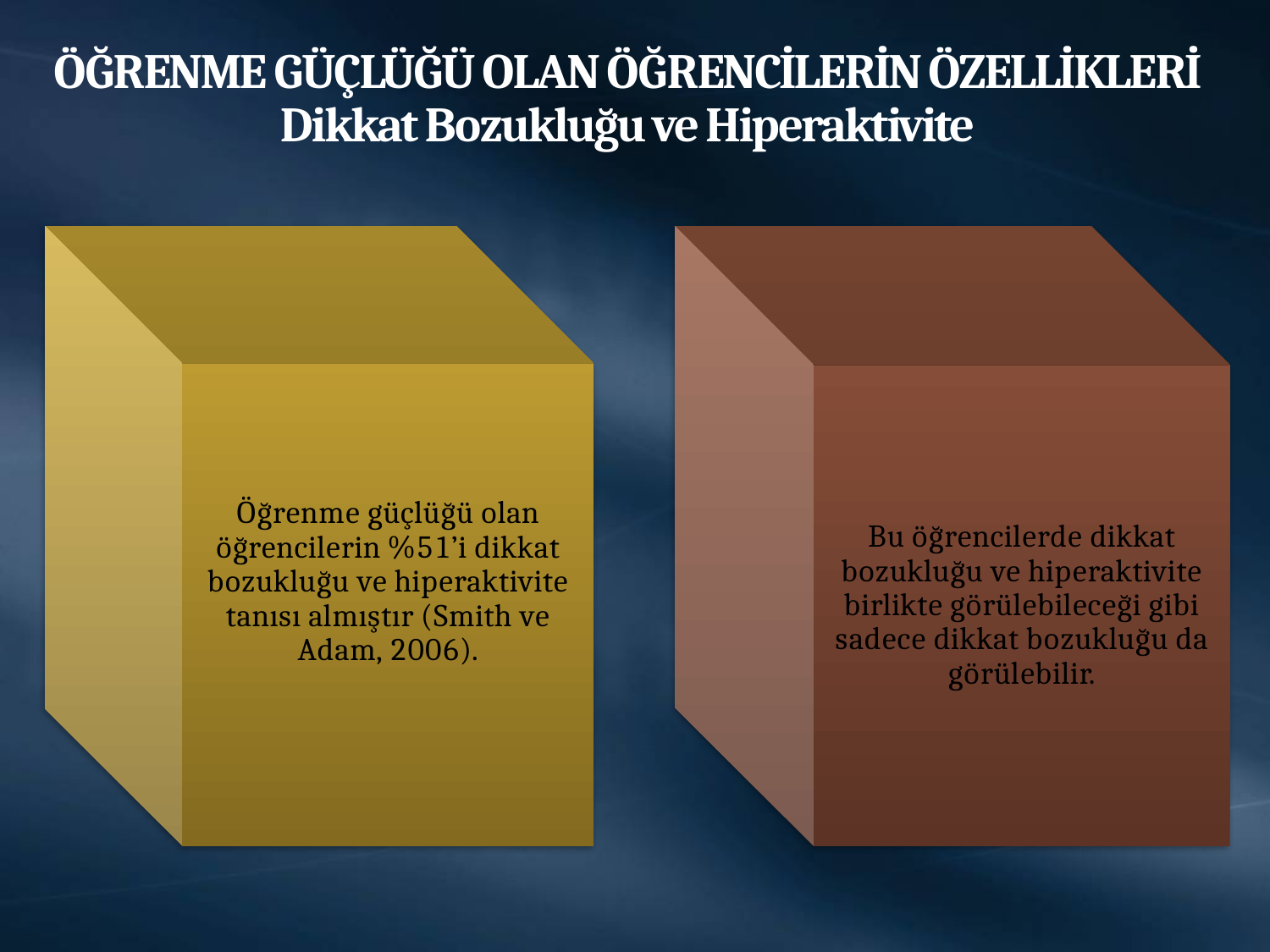

# ÖĞRENME GÜÇLÜĞÜ OLAN ÖĞRENCİLERİN ÖZELLİKLERİ Dikkat Bozukluğu ve Hiperaktivite
Öğrenme güçlüğü olan öğrencilerin %51’i dikkat bozukluğu ve hiperaktivite tanısı almıştır (Smith ve Adam, 2006).

Bu öğrencilerde dikkat bozukluğu ve hiperaktivite birlikte görülebileceği gibi sadece dikkat bozukluğu da görülebilir.